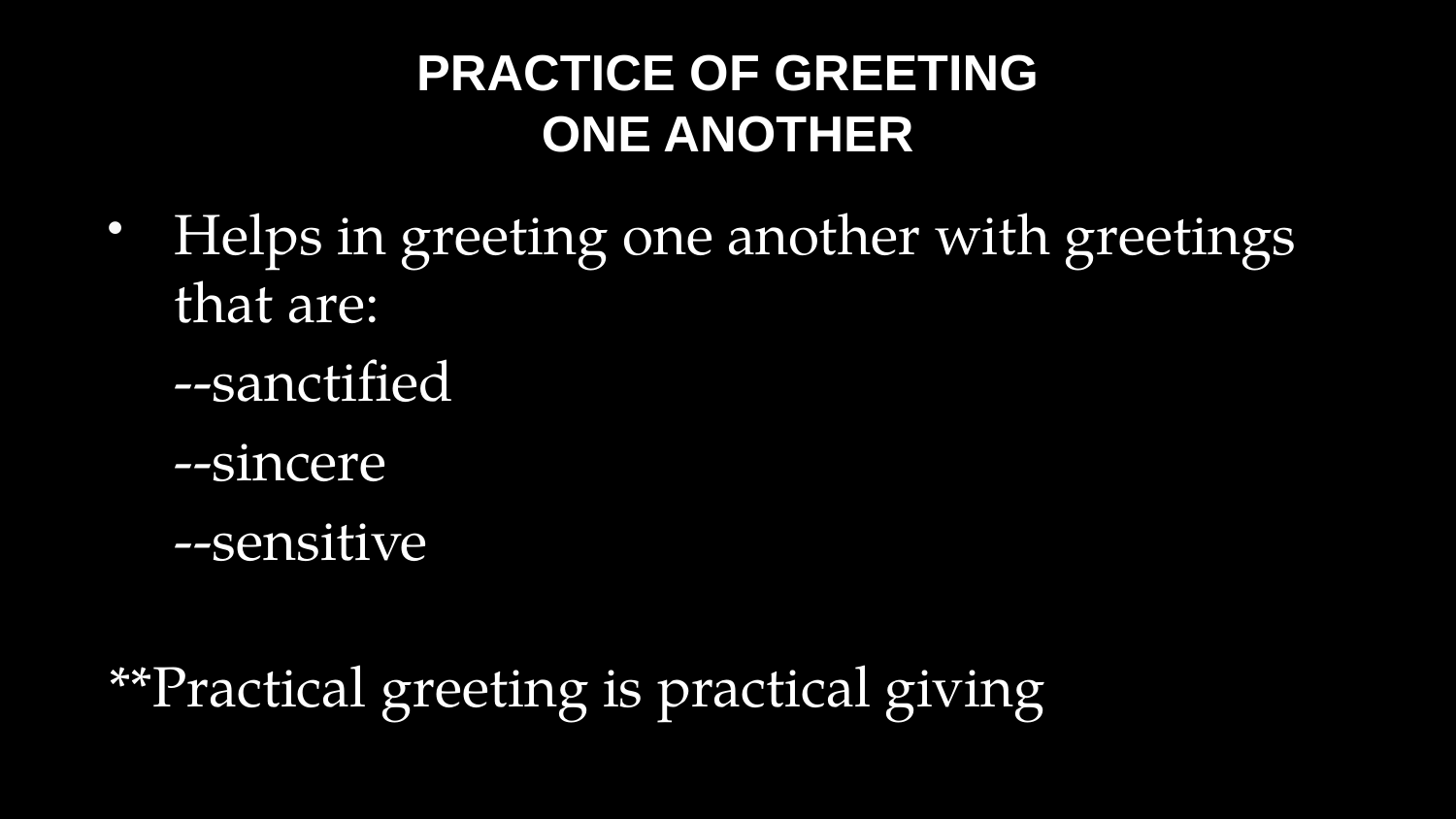

# PRACTICE OF GREETING ONE ANOTHER
Helps in greeting one another with greetings that are:
	--sanctified
	--sincere
	--sensitive
**Practical greeting is practical giving